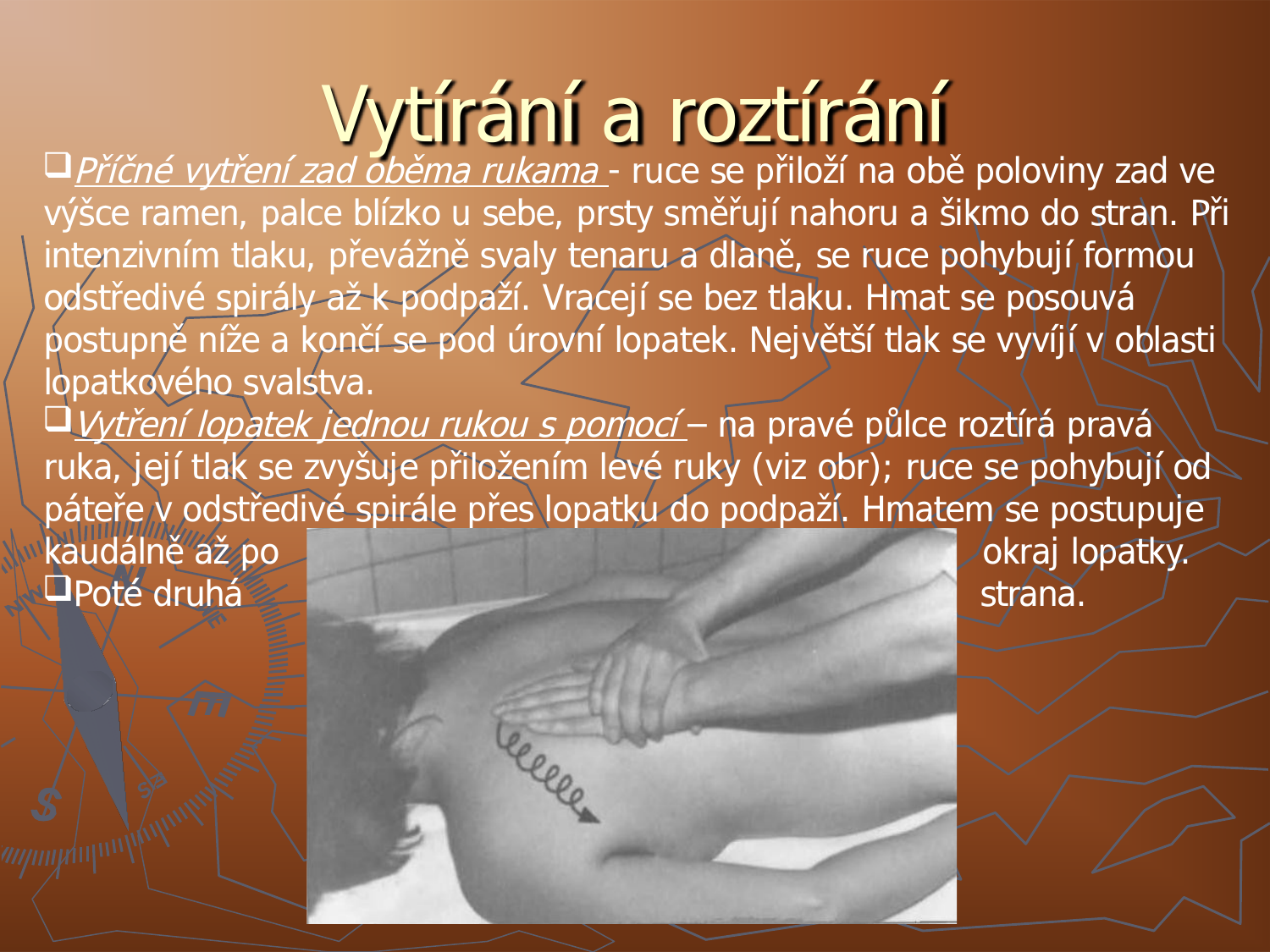

# Vytírání a roztírání
Příčné vytření zad oběma rukama - ruce se přiloží na obě poloviny zad ve výšce ramen, palce blízko u sebe, prsty směřují nahoru a šikmo do stran. Při intenzivním tlaku, převážně svaly tenaru a dlaně, se ruce pohybují formou odstředivé spirály až k podpaží. Vracejí se bez tlaku. Hmat se posouvá postupně níže a končí se pod úrovní lopatek. Největší tlak se vyvíjí v oblasti lopatkového svalstva.
Vytření lopatek jednou rukou s pomocí – na pravé půlce roztírá pravá ruka, její tlak se zvyšuje přiložením levé ruky (viz obr); ruce se pohybují od páteře v odstředivé spirále přes lopatku do podpaží. Hmatem se postupuje kaudálně až po                                                                okraj lopatky.
Poté druhá                                                                   strana.